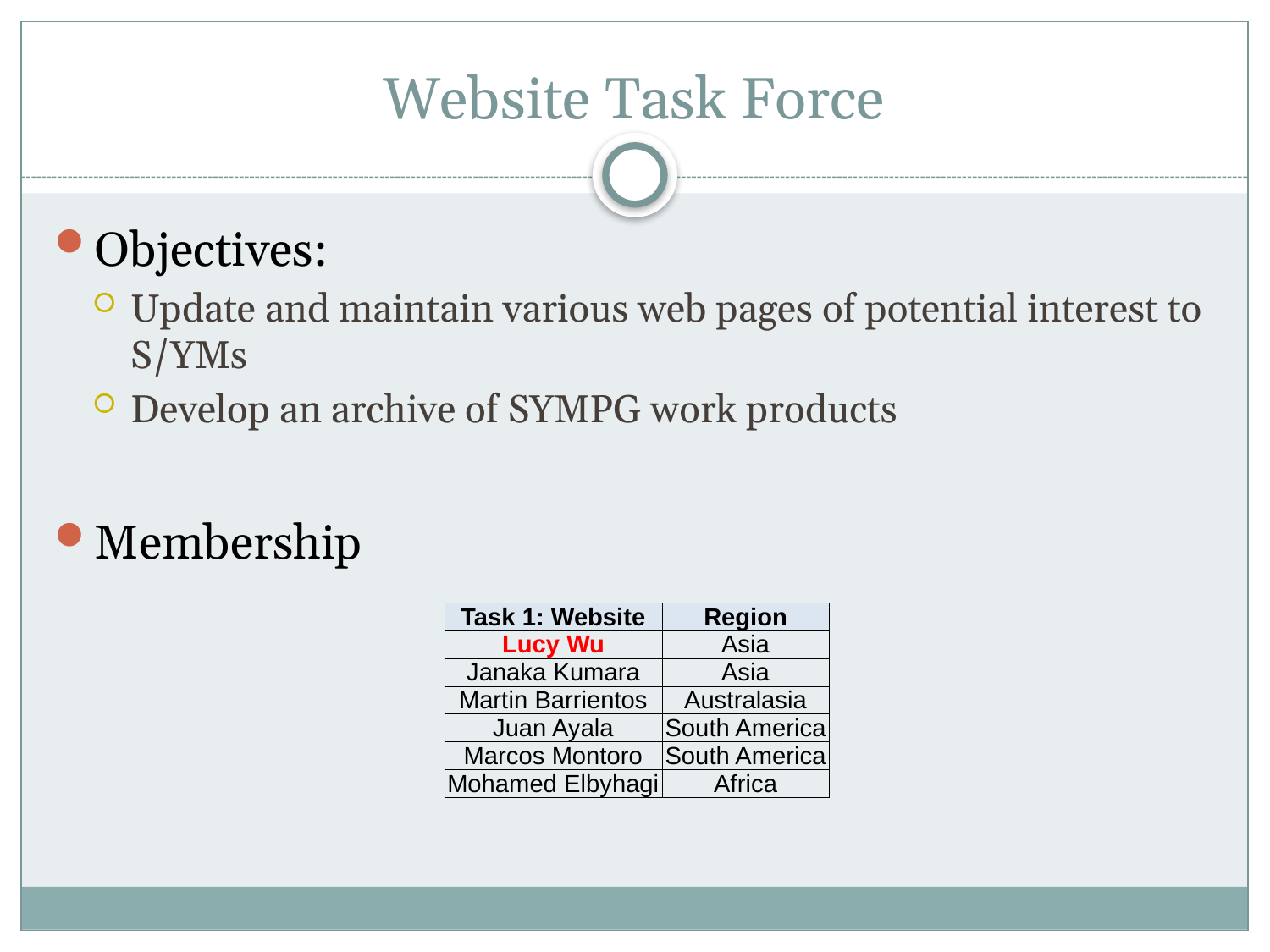

# Website Task Force
Objectives:
Update and maintain various web pages of potential interest to S/YMs
Develop an archive of SYMPG work products

Membership

| Task 1: Website | Region |
| --- | --- |
| Lucy Wu | Asia |
| Janaka Kumara | Asia |
| Martin Barrientos | Australasia |
| Juan Ayala | South America |
| Marcos Montoro | South America |
| Mohamed Elbyhagi | Africa |